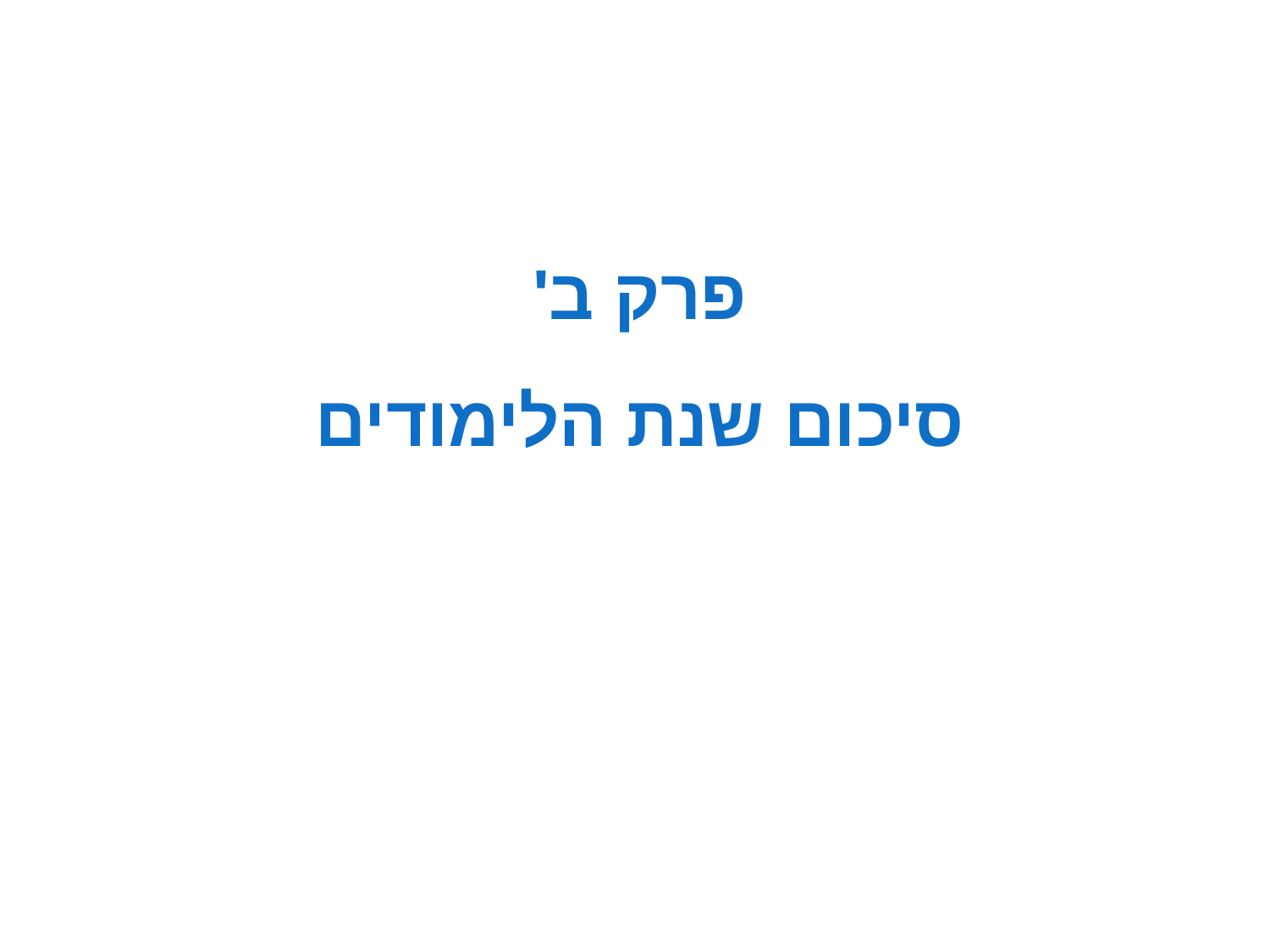

פרק ב'
סיכום שנת הלימודים

22
6.2016